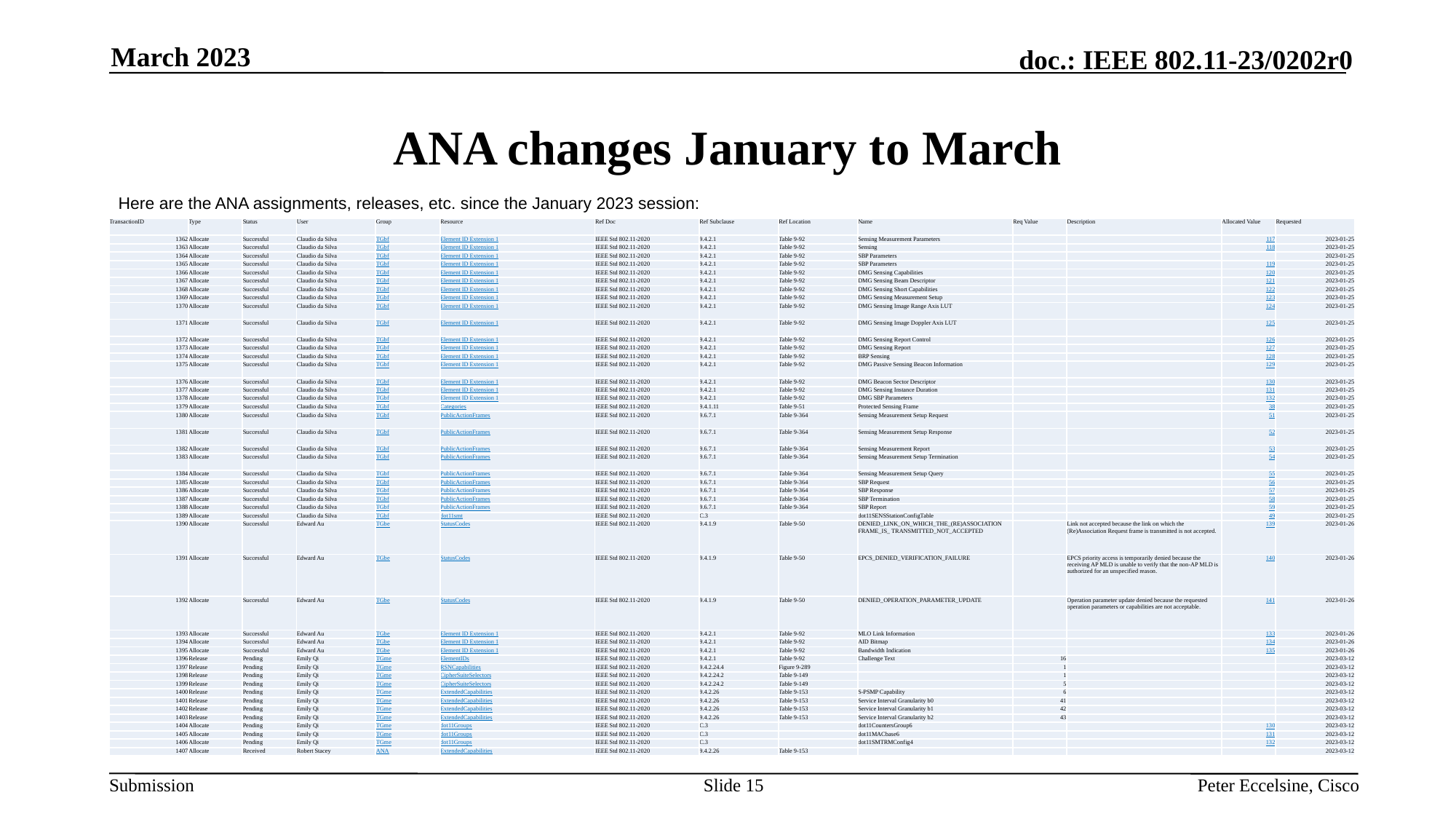

March 2023
# ANA changes January to March
Here are the ANA assignments, releases, etc. since the January 2023 session:

| TransactionID | Type | Status | User | Group | Resource | Ref Doc | Ref Subclause | Ref Location | Name | Req Value | Description | Allocated Value | Requested |
| --- | --- | --- | --- | --- | --- | --- | --- | --- | --- | --- | --- | --- | --- |
| 1362 | Allocate | Successful | Claudio da Silva | TGbf | Element ID Extension 1 | IEEE Std 802.11-2020 | 9.4.2.1 | Table 9-92 | Sensing Measurement Parameters |  |  | 117 | 2023-01-25 |
| 1363 | Allocate | Successful | Claudio da Silva | TGbf | Element ID Extension 1 | IEEE Std 802.11-2020 | 9.4.2.1 | Table 9-92 | Sensing |  |  | 118 | 2023-01-25 |
| 1364 | Allocate | Successful | Claudio da Silva | TGbf | Element ID Extension 1 | IEEE Std 802.11-2020 | 9.4.2.1 | Table 9-92 | SBP Parameters |  |  |  | 2023-01-25 |
| 1365 | Allocate | Successful | Claudio da Silva | TGbf | Element ID Extension 1 | IEEE Std 802.11-2020 | 9.4.2.1 | Table 9-92 | SBP Parameters |  |  | 119 | 2023-01-25 |
| 1366 | Allocate | Successful | Claudio da Silva | TGbf | Element ID Extension 1 | IEEE Std 802.11-2020 | 9.4.2.1 | Table 9-92 | DMG Sensing Capabilities |  |  | 120 | 2023-01-25 |
| 1367 | Allocate | Successful | Claudio da Silva | TGbf | Element ID Extension 1 | IEEE Std 802.11-2020 | 9.4.2.1 | Table 9-92 | DMG Sensing Beam Descriptor |  |  | 121 | 2023-01-25 |
| 1368 | Allocate | Successful | Claudio da Silva | TGbf | Element ID Extension 1 | IEEE Std 802.11-2020 | 9.4.2.1 | Table 9-92 | DMG Sensing Short Capabilities |  |  | 122 | 2023-01-25 |
| 1369 | Allocate | Successful | Claudio da Silva | TGbf | Element ID Extension 1 | IEEE Std 802.11-2020 | 9.4.2.1 | Table 9-92 | DMG Sensing Measurement Setup |  |  | 123 | 2023-01-25 |
| 1370 | Allocate | Successful | Claudio da Silva | TGbf | Element ID Extension 1 | IEEE Std 802.11-2020 | 9.4.2.1 | Table 9-92 | DMG Sensing Image Range Axis LUT |  |  | 124 | 2023-01-25 |
| 1371 | Allocate | Successful | Claudio da Silva | TGbf | Element ID Extension 1 | IEEE Std 802.11-2020 | 9.4.2.1 | Table 9-92 | DMG Sensing Image Doppler Axis LUT |  |  | 125 | 2023-01-25 |
| 1372 | Allocate | Successful | Claudio da Silva | TGbf | Element ID Extension 1 | IEEE Std 802.11-2020 | 9.4.2.1 | Table 9-92 | DMG Sensing Report Control |  |  | 126 | 2023-01-25 |
| 1373 | Allocate | Successful | Claudio da Silva | TGbf | Element ID Extension 1 | IEEE Std 802.11-2020 | 9.4.2.1 | Table 9-92 | DMG Sensing Report |  |  | 127 | 2023-01-25 |
| 1374 | Allocate | Successful | Claudio da Silva | TGbf | Element ID Extension 1 | IEEE Std 802.11-2020 | 9.4.2.1 | Table 9-92 | BRP Sensing |  |  | 128 | 2023-01-25 |
| 1375 | Allocate | Successful | Claudio da Silva | TGbf | Element ID Extension 1 | IEEE Std 802.11-2020 | 9.4.2.1 | Table 9-92 | DMG Passive Sensing Beacon Information |  |  | 129 | 2023-01-25 |
| 1376 | Allocate | Successful | Claudio da Silva | TGbf | Element ID Extension 1 | IEEE Std 802.11-2020 | 9.4.2.1 | Table 9-92 | DMG Beacon Sector Descriptor |  |  | 130 | 2023-01-25 |
| 1377 | Allocate | Successful | Claudio da Silva | TGbf | Element ID Extension 1 | IEEE Std 802.11-2020 | 9.4.2.1 | Table 9-92 | DMG Sensing Instance Duration |  |  | 131 | 2023-01-25 |
| 1378 | Allocate | Successful | Claudio da Silva | TGbf | Element ID Extension 1 | IEEE Std 802.11-2020 | 9.4.2.1 | Table 9-92 | DMG SBP Parameters |  |  | 132 | 2023-01-25 |
| 1379 | Allocate | Successful | Claudio da Silva | TGbf | Categories | IEEE Std 802.11-2020 | 9.4.1.11 | Table 9-51 | Protected Sensing Frame |  |  | 38 | 2023-01-25 |
| 1380 | Allocate | Successful | Claudio da Silva | TGbf | PublicActionFrames | IEEE Std 802.11-2020 | 9.6.7.1 | Table 9-364 | Sensing Measurement Setup Request |  |  | 51 | 2023-01-25 |
| 1381 | Allocate | Successful | Claudio da Silva | TGbf | PublicActionFrames | IEEE Std 802.11-2020 | 9.6.7.1 | Table 9-364 | Sensing Measurement Setup Response |  |  | 52 | 2023-01-25 |
| 1382 | Allocate | Successful | Claudio da Silva | TGbf | PublicActionFrames | IEEE Std 802.11-2020 | 9.6.7.1 | Table 9-364 | Sensing Measurement Report |  |  | 53 | 2023-01-25 |
| 1383 | Allocate | Successful | Claudio da Silva | TGbf | PublicActionFrames | IEEE Std 802.11-2020 | 9.6.7.1 | Table 9-364 | Sensing Measurement Setup Termination |  |  | 54 | 2023-01-25 |
| 1384 | Allocate | Successful | Claudio da Silva | TGbf | PublicActionFrames | IEEE Std 802.11-2020 | 9.6.7.1 | Table 9-364 | Sensing Measurement Setup Query |  |  | 55 | 2023-01-25 |
| 1385 | Allocate | Successful | Claudio da Silva | TGbf | PublicActionFrames | IEEE Std 802.11-2020 | 9.6.7.1 | Table 9-364 | SBP Request |  |  | 56 | 2023-01-25 |
| 1386 | Allocate | Successful | Claudio da Silva | TGbf | PublicActionFrames | IEEE Std 802.11-2020 | 9.6.7.1 | Table 9-364 | SBP Response |  |  | 57 | 2023-01-25 |
| 1387 | Allocate | Successful | Claudio da Silva | TGbf | PublicActionFrames | IEEE Std 802.11-2020 | 9.6.7.1 | Table 9-364 | SBP Termination |  |  | 58 | 2023-01-25 |
| 1388 | Allocate | Successful | Claudio da Silva | TGbf | PublicActionFrames | IEEE Std 802.11-2020 | 9.6.7.1 | Table 9-364 | SBP Report |  |  | 59 | 2023-01-25 |
| 1389 | Allocate | Successful | Claudio da Silva | TGbf | dot11smt | IEEE Std 802.11-2020 | C.3 |  | dot11SENSStationConfigTable |  |  | 49 | 2023-01-25 |
| 1390 | Allocate | Successful | Edward Au | TGbe | StatusCodes | IEEE Std 802.11-2020 | 9.4.1.9 | Table 9-50 | DENIED\_LINK\_ON\_WHICH\_THE\_(RE)ASSOCIATION FRAME\_IS\_ TRANSMITTED\_NOT\_ACCEPTED |  | Link not accepted because the link on which the (Re)Association Request frame is transmitted is not accepted. | 139 | 2023-01-26 |
| 1391 | Allocate | Successful | Edward Au | TGbe | StatusCodes | IEEE Std 802.11-2020 | 9.4.1.9 | Table 9-50 | EPCS\_DENIED\_VERIFICATION\_FAILURE |  | EPCS priority access is temporarily denied because the receiving AP MLD is unable to verify that the non-AP MLD is authorized for an unspecified reason. | 140 | 2023-01-26 |
| 1392 | Allocate | Successful | Edward Au | TGbe | StatusCodes | IEEE Std 802.11-2020 | 9.4.1.9 | Table 9-50 | DENIED\_OPERATION\_PARAMETER\_UPDATE |  | Operation parameter update denied because the requested operation parameters or capabilities are not acceptable. | 141 | 2023-01-26 |
| 1393 | Allocate | Successful | Edward Au | TGbe | Element ID Extension 1 | IEEE Std 802.11-2020 | 9.4.2.1 | Table 9-92 | MLO Link Information |  |  | 133 | 2023-01-26 |
| 1394 | Allocate | Successful | Edward Au | TGbe | Element ID Extension 1 | IEEE Std 802.11-2020 | 9.4.2.1 | Table 9-92 | AID Bitmap |  |  | 134 | 2023-01-26 |
| 1395 | Allocate | Successful | Edward Au | TGbe | Element ID Extension 1 | IEEE Std 802.11-2020 | 9.4.2.1 | Table 9-92 | Bandwidth Indication |  |  | 135 | 2023-01-26 |
| 1396 | Release | Pending | Emily Qi | TGme | ElementIDs | IEEE Std 802.11-2020 | 9.4.2.1 | Table 9-92 | Challenge Text | 16 |  |  | 2023-03-12 |
| 1397 | Release | Pending | Emily Qi | TGme | RSNCapabilities | IEEE Std 802.11-2020 | 9.4.2.24.4 | Figure 9-289 |  | 1 |  |  | 2023-03-12 |
| 1398 | Release | Pending | Emily Qi | TGme | CipherSuiteSelectors | IEEE Std 802.11-2020 | 9.4.2.24.2 | Table 9-149 |  | 1 |  |  | 2023-03-12 |
| 1399 | Release | Pending | Emily Qi | TGme | CipherSuiteSelectors | IEEE Std 802.11-2020 | 9.4.2.24.2 | Table 9-149 |  | 5 |  |  | 2023-03-12 |
| 1400 | Release | Pending | Emily Qi | TGme | ExtendedCapabilities | IEEE Std 802.11-2020 | 9.4.2.26 | Table 9-153 | S-PSMP Capability | 6 |  |  | 2023-03-12 |
| 1401 | Release | Pending | Emily Qi | TGme | ExtendedCapabilities | IEEE Std 802.11-2020 | 9.4.2.26 | Table 9-153 | Service Interval Granularity b0 | 41 |  |  | 2023-03-12 |
| 1402 | Release | Pending | Emily Qi | TGme | ExtendedCapabilities | IEEE Std 802.11-2020 | 9.4.2.26 | Table 9-153 | Service Interval Granularity b1 | 42 |  |  | 2023-03-12 |
| 1403 | Release | Pending | Emily Qi | TGme | ExtendedCapabilities | IEEE Std 802.11-2020 | 9.4.2.26 | Table 9-153 | Service Interval Granularity b2 | 43 |  |  | 2023-03-12 |
| 1404 | Allocate | Pending | Emily Qi | TGme | dot11Groups | IEEE Std 802.11-2020 | C.3 |  | dot11CountersGroup6 |  |  | 130 | 2023-03-12 |
| 1405 | Allocate | Pending | Emily Qi | TGme | dot11Groups | IEEE Std 802.11-2020 | C.3 |  | dot11MACbase6 |  |  | 131 | 2023-03-12 |
| 1406 | Allocate | Pending | Emily Qi | TGme | dot11Groups | IEEE Std 802.11-2020 | C.3 |  | dot11SMTRMConfig4 |  |  | 132 | 2023-03-12 |
| 1407 | Allocate | Received | Robert Stacey | ANA | ExtendedCapabilities | IEEE Std 802.11-2020 | 9.4.2.26 | Table 9-153 |  |  |  |  | 2023-03-12 |

Slide 15
Peter Eccelsine, Cisco